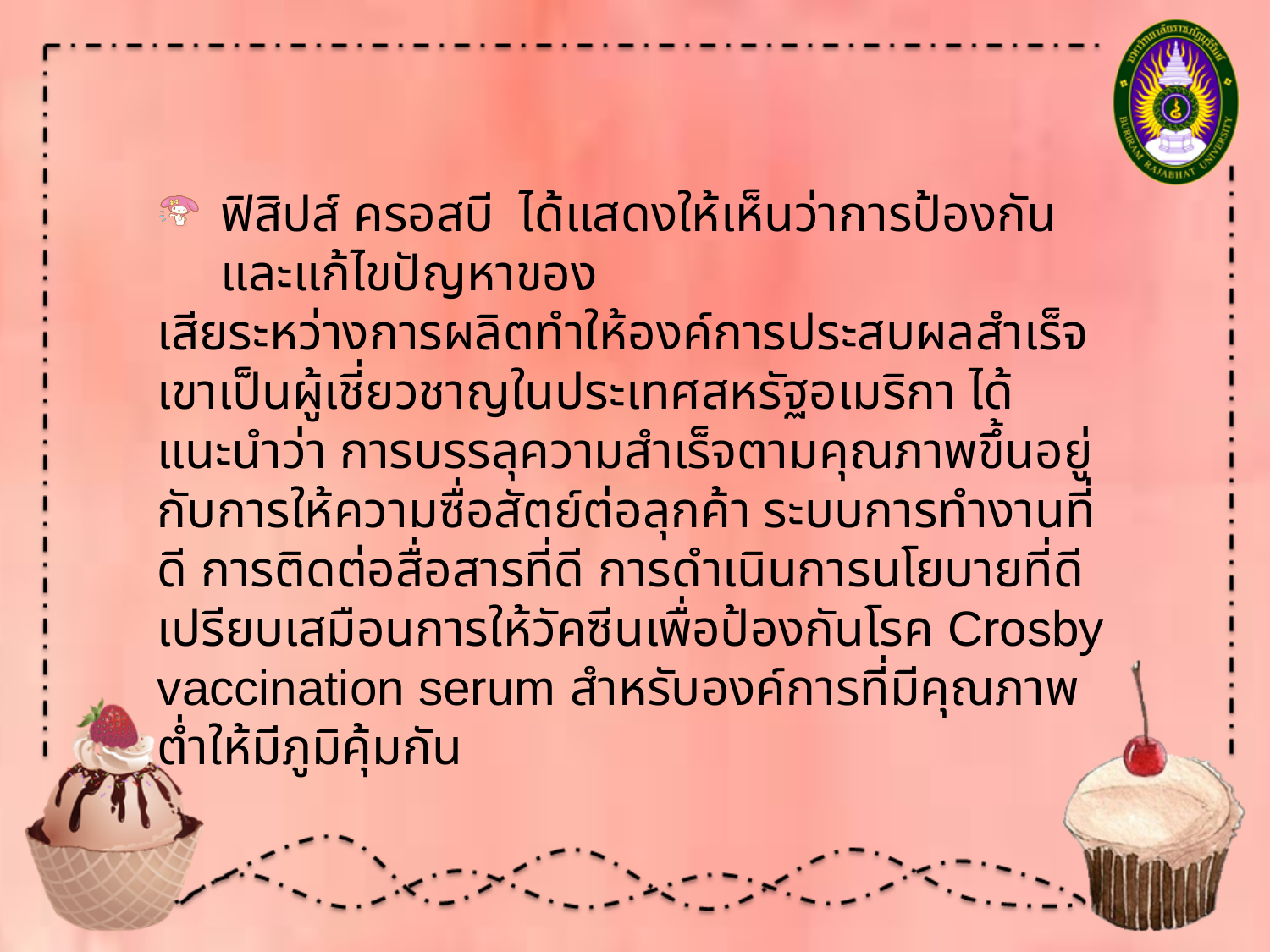

ฟิสิปส์ ครอสบี  ได้แสดงให้เห็นว่าการป้องกันและแก้ไขปัญหาของ
เสียระหว่างการผลิตทำให้องค์การประสบผลสำเร็จ เขาเป็นผู้เชี่ยวชาญในประเทศสหรัฐอเมริกา ได้แนะนำว่า การบรรลุความสำเร็จตามคุณภาพขึ้นอยู่กับการให้ความซื่อสัตย์ต่อลุกค้า ระบบการทำงานที่ดี การติดต่อสื่อสารที่ดี การดำเนินการนโยบายที่ดีเปรียบเสมือนการให้วัคซีนเพื่อป้องกันโรค Crosby vaccination serum สำหรับองค์การที่มีคุณภาพต่ำให้มีภูมิคุ้มกัน